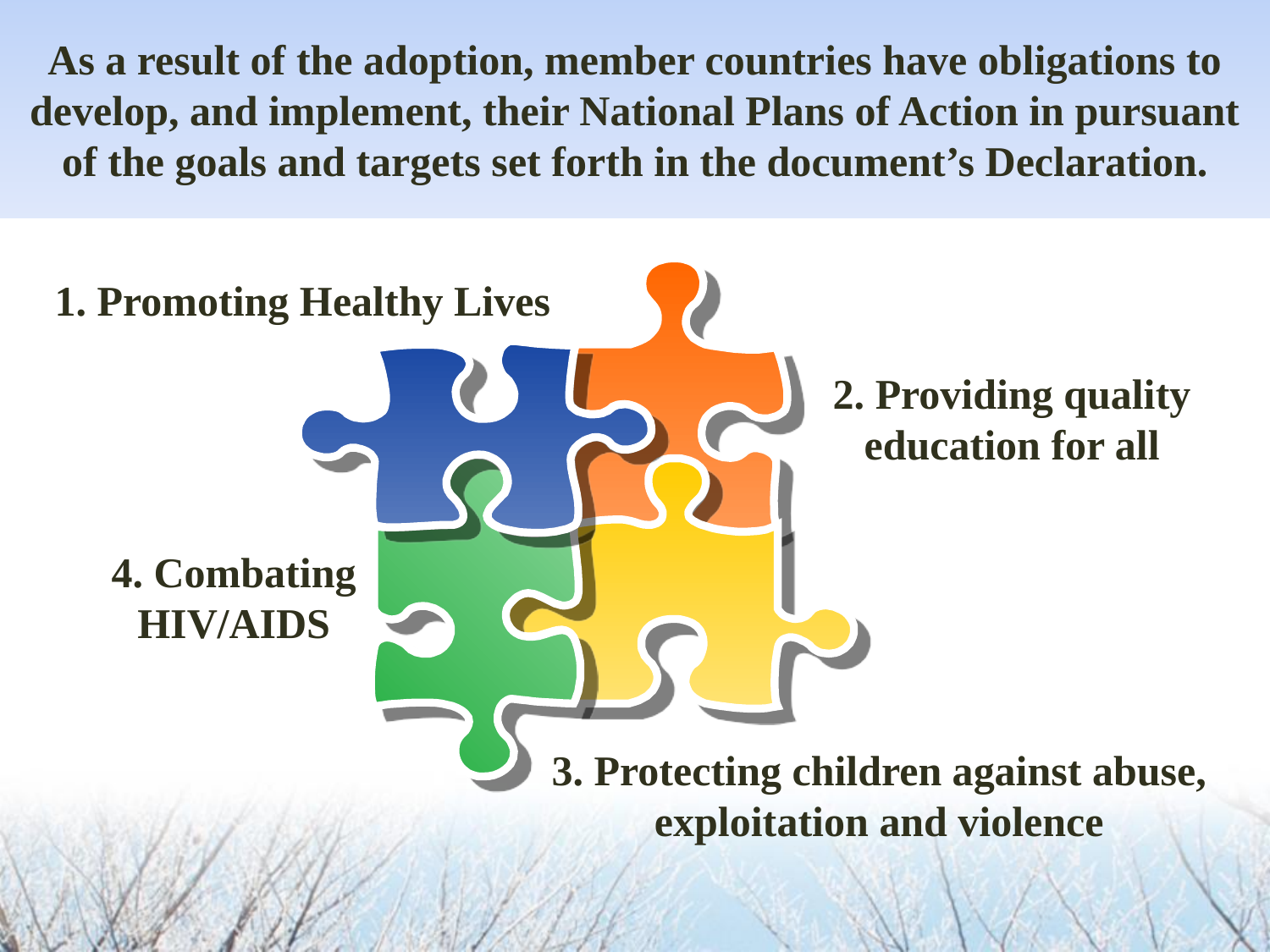

As a result of the adoption, member countries have obligations to develop, and implement, their National Plans of Action in pursuant of the goals and targets set forth in the document’s Declaration.

1. Promoting Healthy Lives
2. Providing quality education for all
4. Combating HIV/AIDS
3. Protecting children against abuse, exploitation and violence